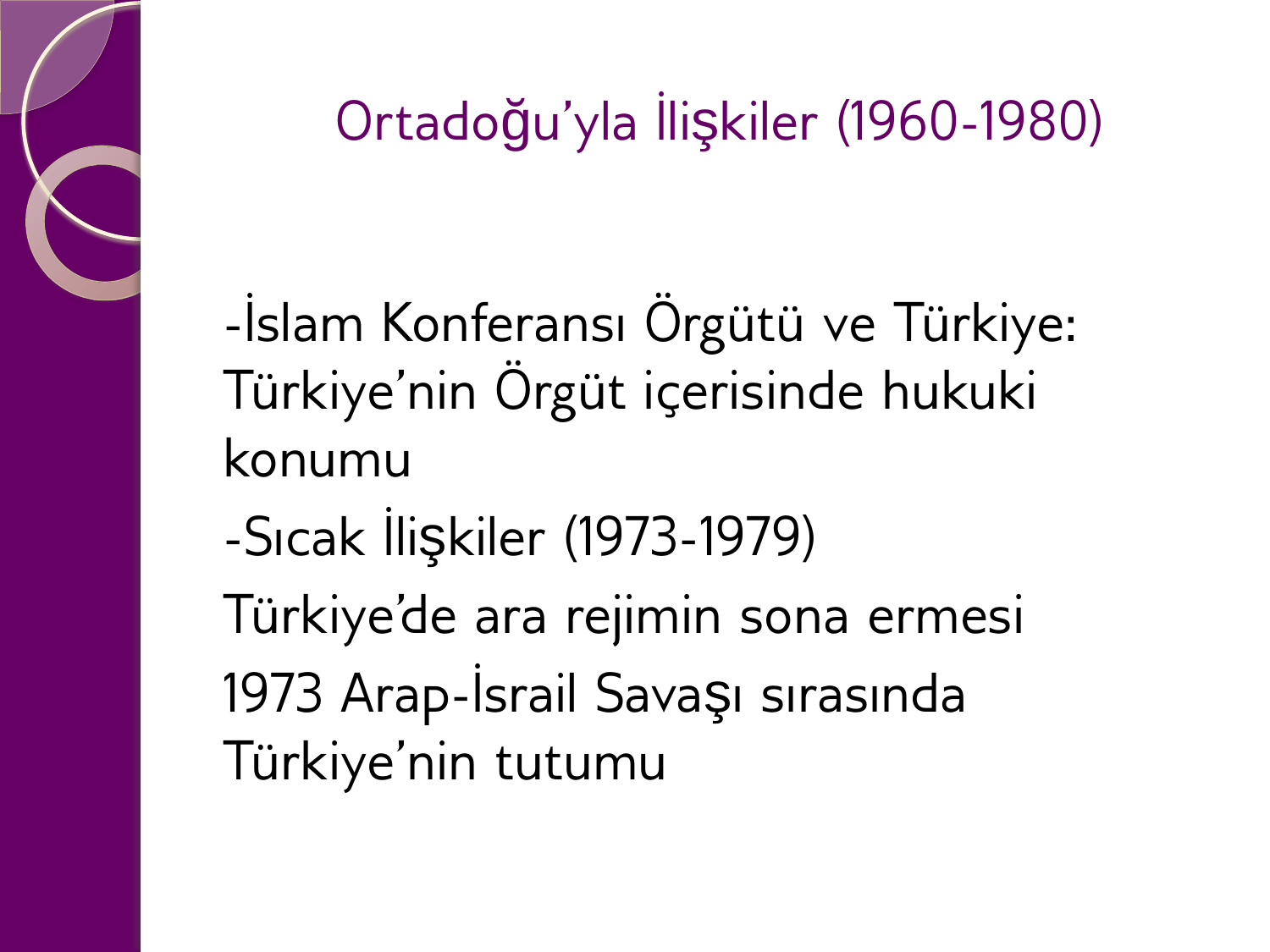

# Ortadoğu’yla İlişkiler (1960-1980)

-İslam Konferansı Örgütü ve Türkiye: Türkiye’nin Örgüt içerisinde hukuki konumu
-Sıcak İlişkiler (1973-1979)
Türkiye’de ara rejimin sona ermesi
1973 Arap-İsrail Savaşı sırasında Türkiye’nin tutumu